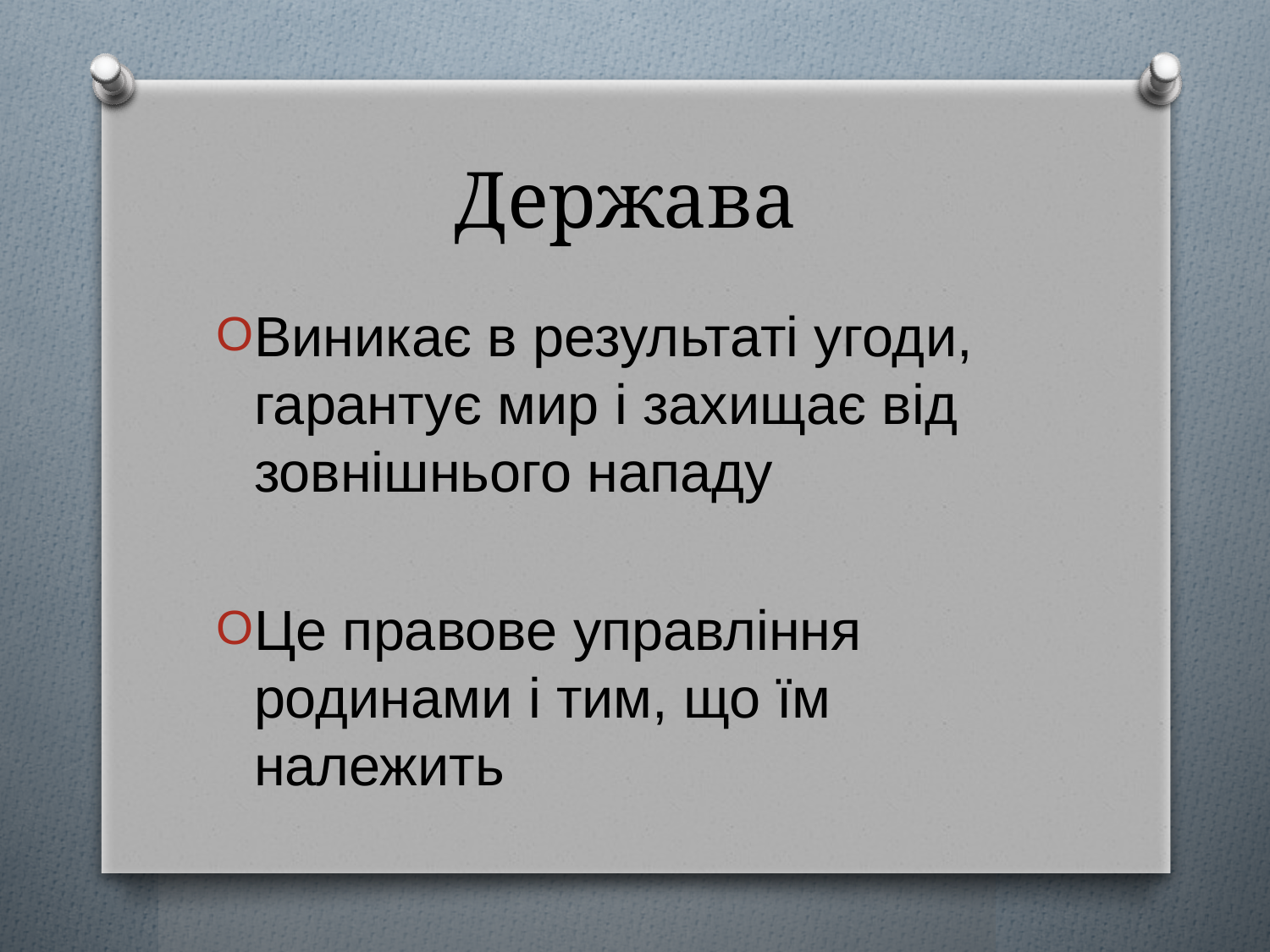

# Держава
Виникає в результаті угоди, гарантує мир і захищає від зовнішнього нападу

Це правове управління родинами і тим, що їм належить